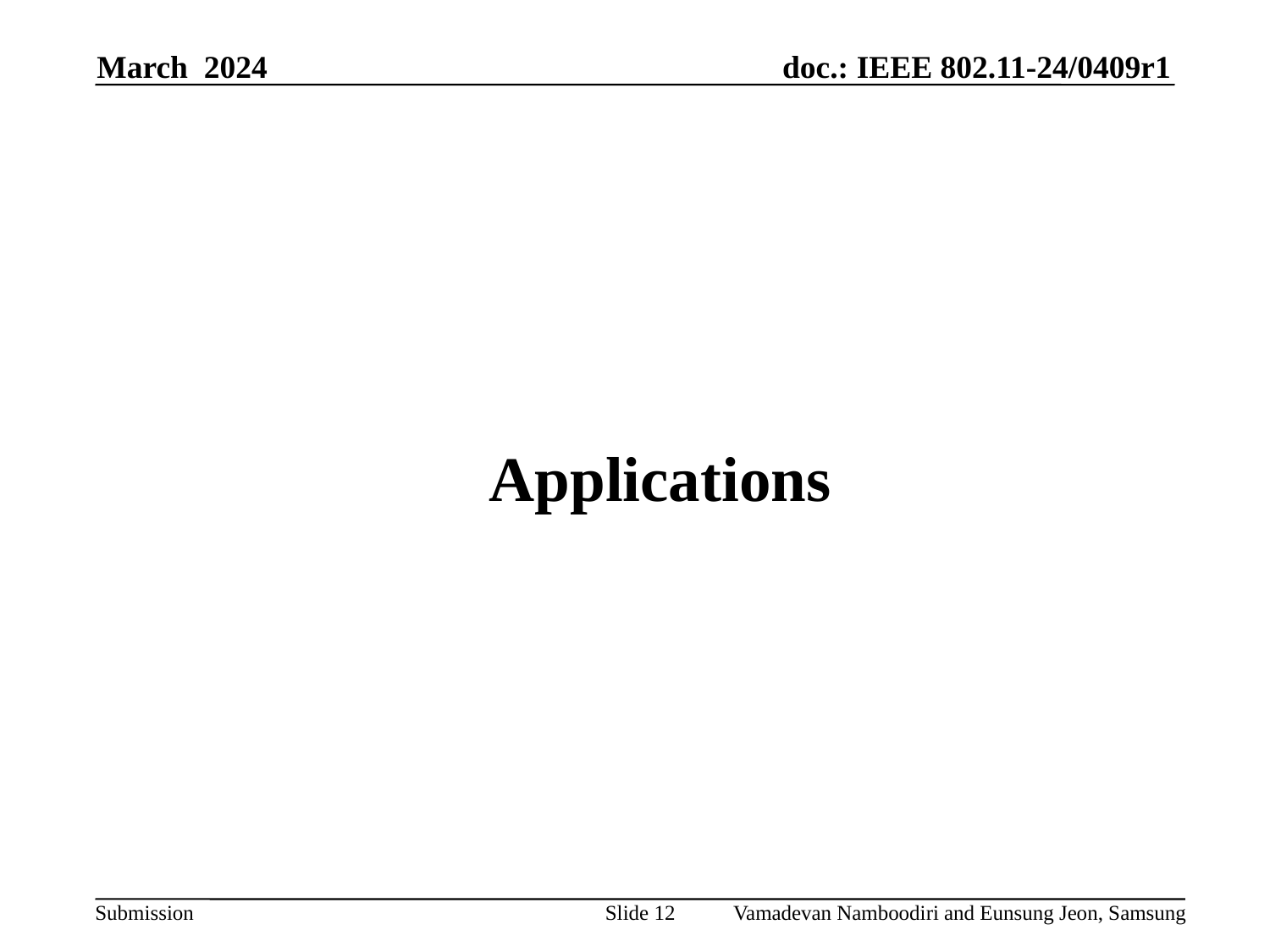

March  2024
# Applications
Slide 12
Vamadevan Namboodiri and Eunsung Jeon, Samsung